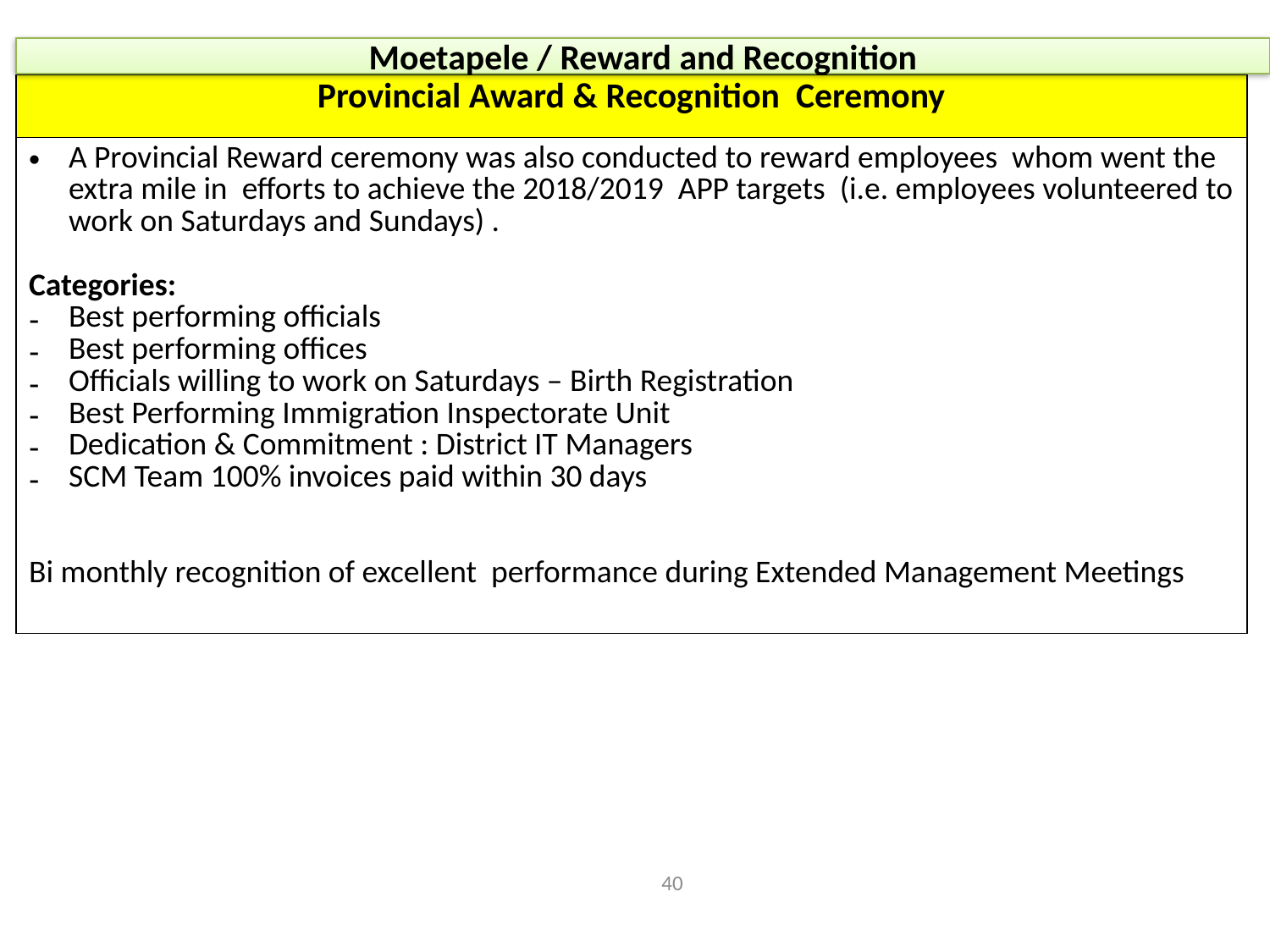

Moetapele / Reward and Recognition
#
| Provincial Award & Recognition Ceremony |
| --- |
| A Provincial Reward ceremony was also conducted to reward employees whom went the extra mile in efforts to achieve the 2018/2019 APP targets (i.e. employees volunteered to work on Saturdays and Sundays) . Categories: Best performing officials Best performing offices Officials willing to work on Saturdays – Birth Registration Best Performing Immigration Inspectorate Unit Dedication & Commitment : District IT Managers SCM Team 100% invoices paid within 30 days Bi monthly recognition of excellent performance during Extended Management Meetings |
40